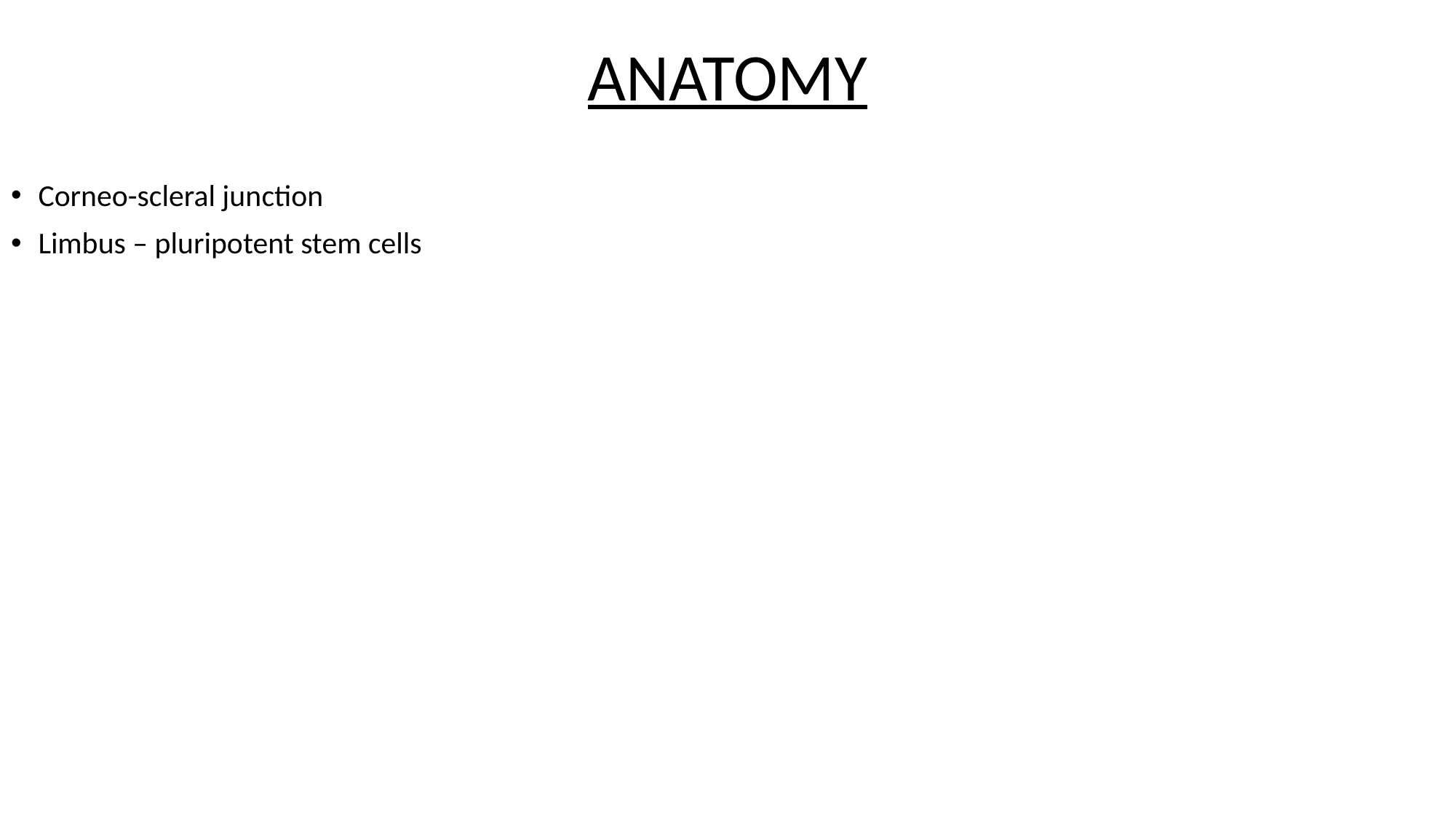

# ANATOMY
Corneo-scleral junction
Limbus – pluripotent stem cells